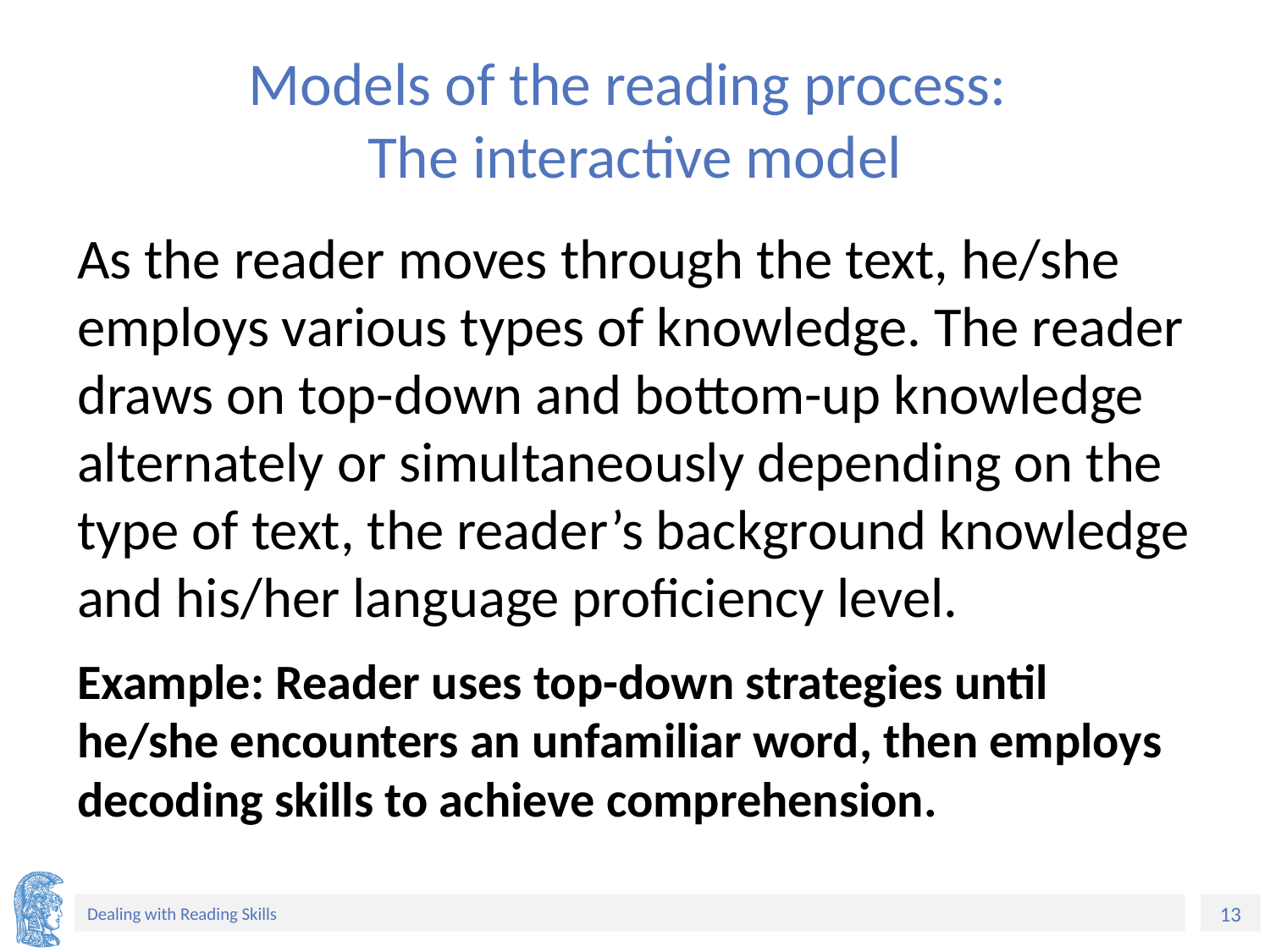

# Models of the reading process: The interactive model
As the reader moves through the text, he/she employs various types of knowledge. The reader draws on top-down and bottom-up knowledge alternately or simultaneously depending on the type of text, the reader’s background knowledge and his/her language proficiency level.
Example: Reader uses top-down strategies until he/she encounters an unfamiliar word, then employs decoding skills to achieve comprehension.